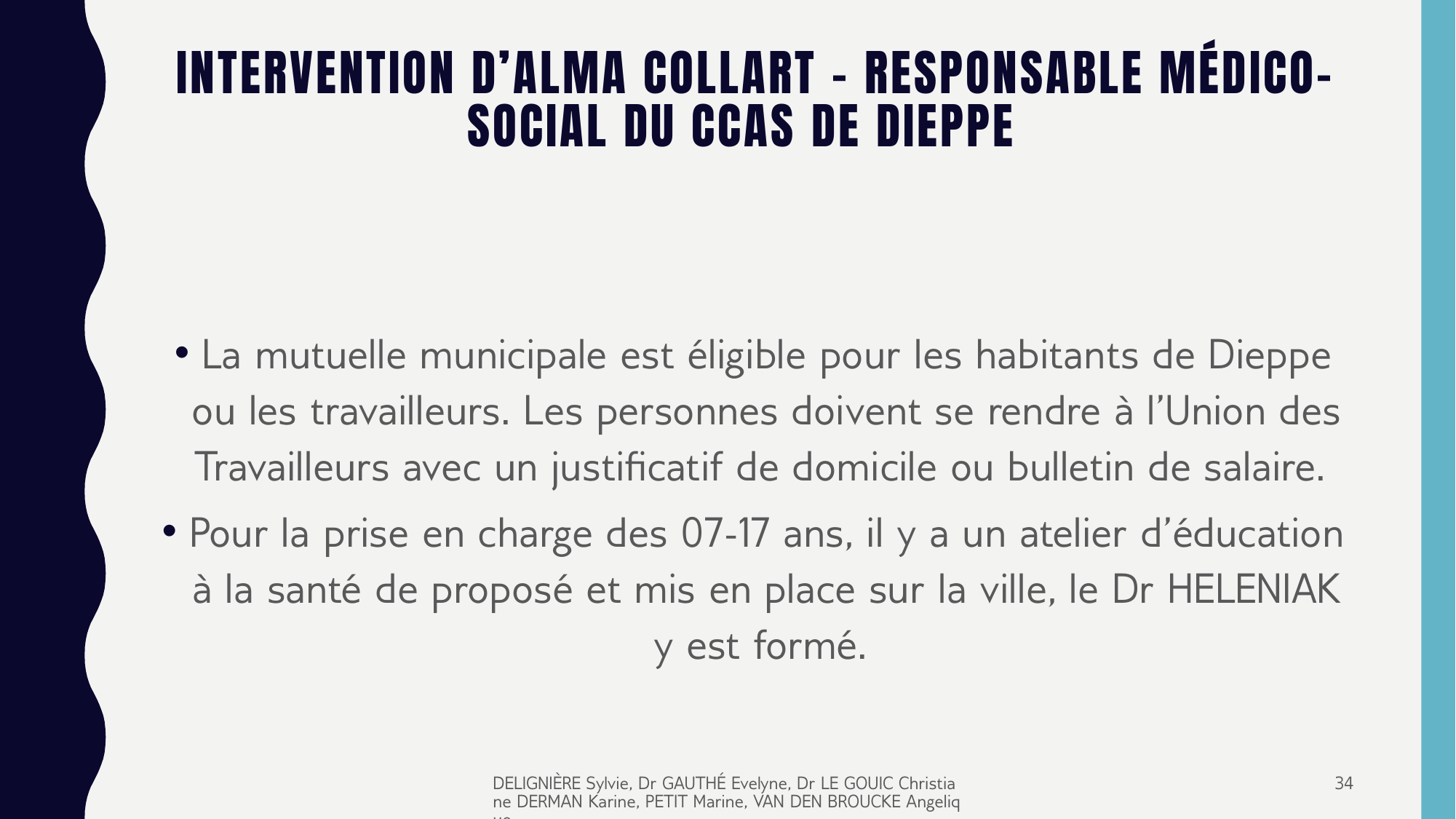

# Intervention d’Alma COLLART – responsable médico-social du CCAS de Dieppe
La mutuelle municipale est éligible pour les habitants de Dieppe ou les travailleurs. Les personnes doivent se rendre à l’Union des Travailleurs avec un justificatif de domicile ou bulletin de salaire.
Pour la prise en charge des 07-17 ans, il y a un atelier d’éducation à la santé de proposé et mis en place sur la ville, le Dr HELENIAK y est formé.

DELIGNIÈRE Sylvie, Dr GAUTHÉ Evelyne, Dr LE GOUIC Christiane DERMAN Karine, PETIT Marine, VAN DEN BROUCKE Angelique
34